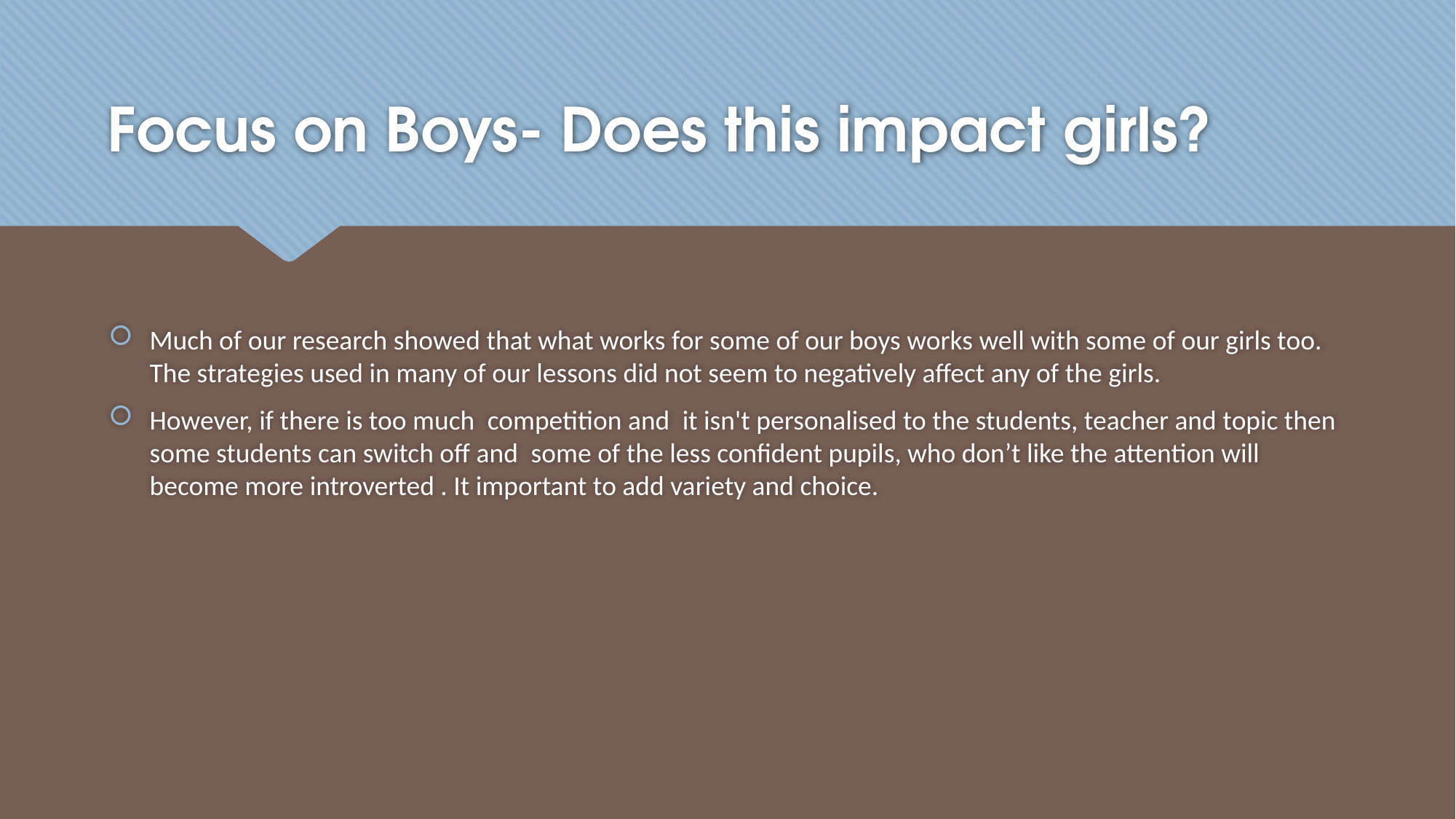

# Focus on Boys- Does this impact girls?
Much of our research showed that what works for some of our boys works well with some of our girls too. The strategies used in many of our lessons did not seem to negatively affect any of the girls.
However, if there is too much  competition and  it isn't personalised to the students, teacher and topic then some students can switch off and  some of the less confident pupils, who don’t like the attention will  become more introverted . It important to add variety and choice.